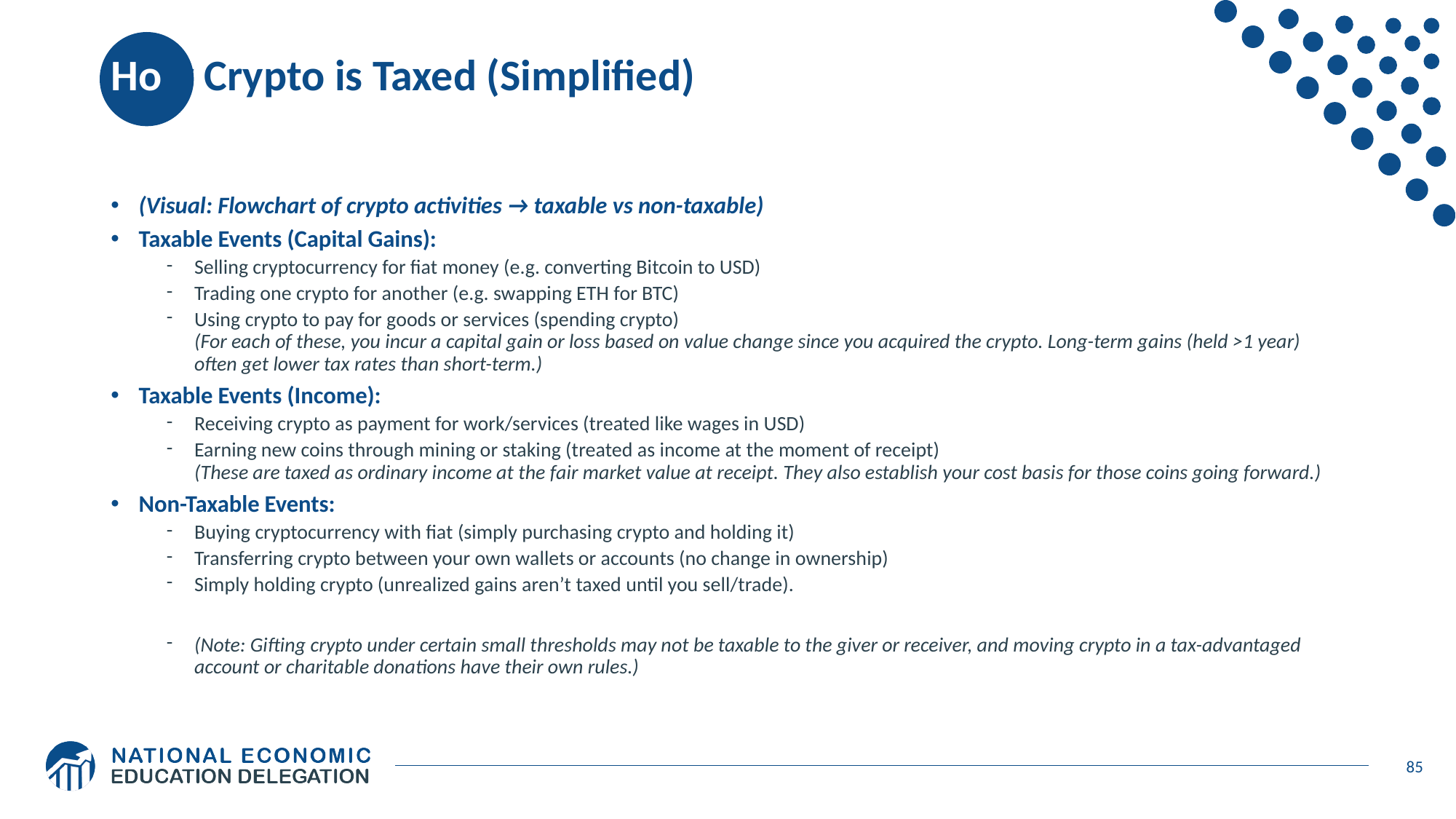

# How Crypto is Taxed (Simplified)
(Visual: Flowchart of crypto activities → taxable vs non-taxable)
Taxable Events (Capital Gains):
Selling cryptocurrency for fiat money (e.g. converting Bitcoin to USD)
Trading one crypto for another (e.g. swapping ETH for BTC)
Using crypto to pay for goods or services (spending crypto)
(For each of these, you incur a capital gain or loss based on value change since you acquired the crypto. Long-term gains (held >1 year) often get lower tax rates than short-term.)
Taxable Events (Income):
Receiving crypto as payment for work/services (treated like wages in USD)
Earning new coins through mining or staking (treated as income at the moment of receipt)
(These are taxed as ordinary income at the fair market value at receipt. They also establish your cost basis for those coins going forward.)
Non-Taxable Events:
Buying cryptocurrency with fiat (simply purchasing crypto and holding it)
Transferring crypto between your own wallets or accounts (no change in ownership)
Simply holding crypto (unrealized gains aren’t taxed until you sell/trade).

(Note: Gifting crypto under certain small thresholds may not be taxable to the giver or receiver, and moving crypto in a tax-advantaged account or charitable donations have their own rules.)

85